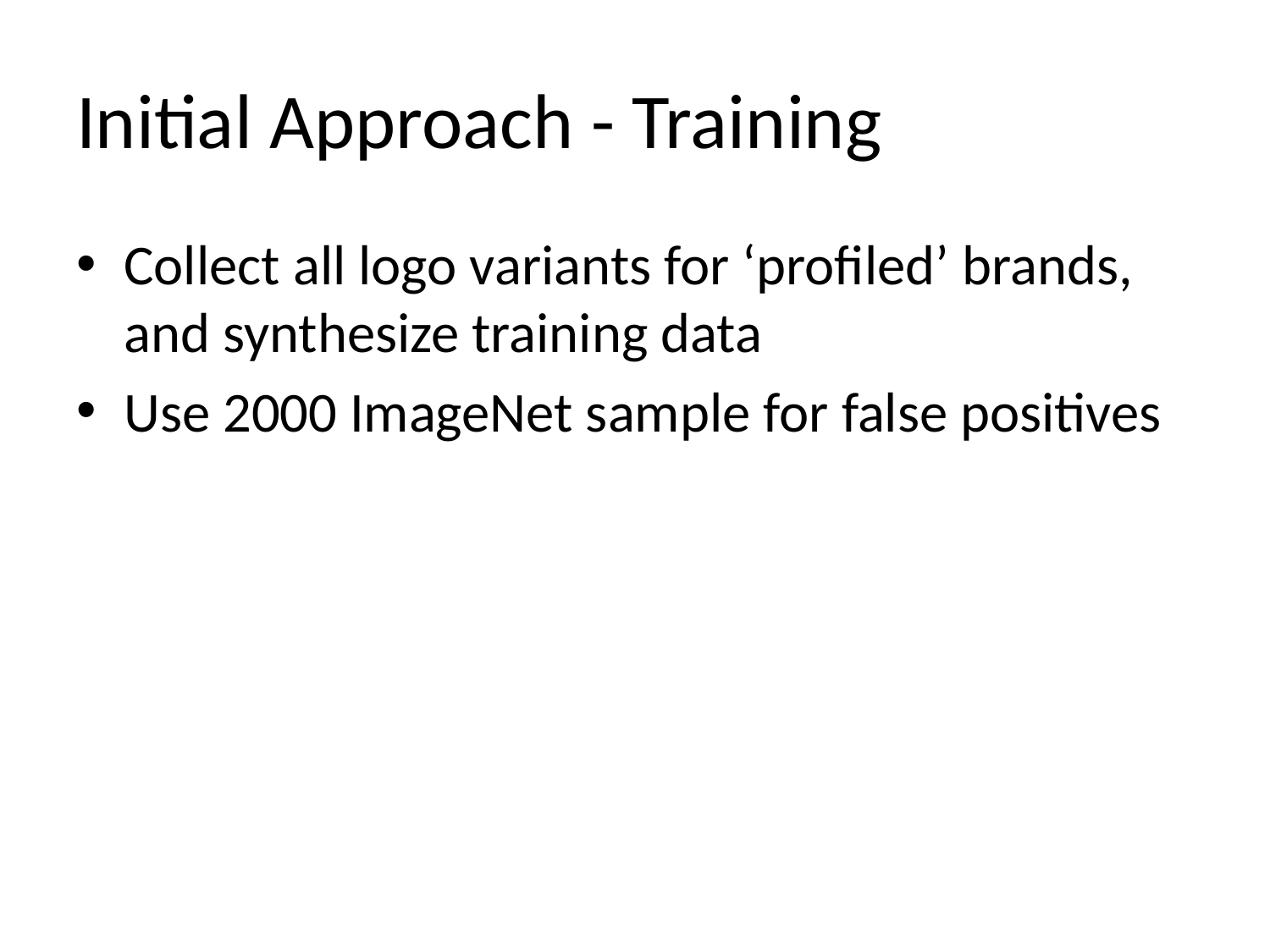

# Initial Approach - Training
Collect all logo variants for ‘profiled’ brands, and synthesize training data
Use 2000 ImageNet sample for false positives